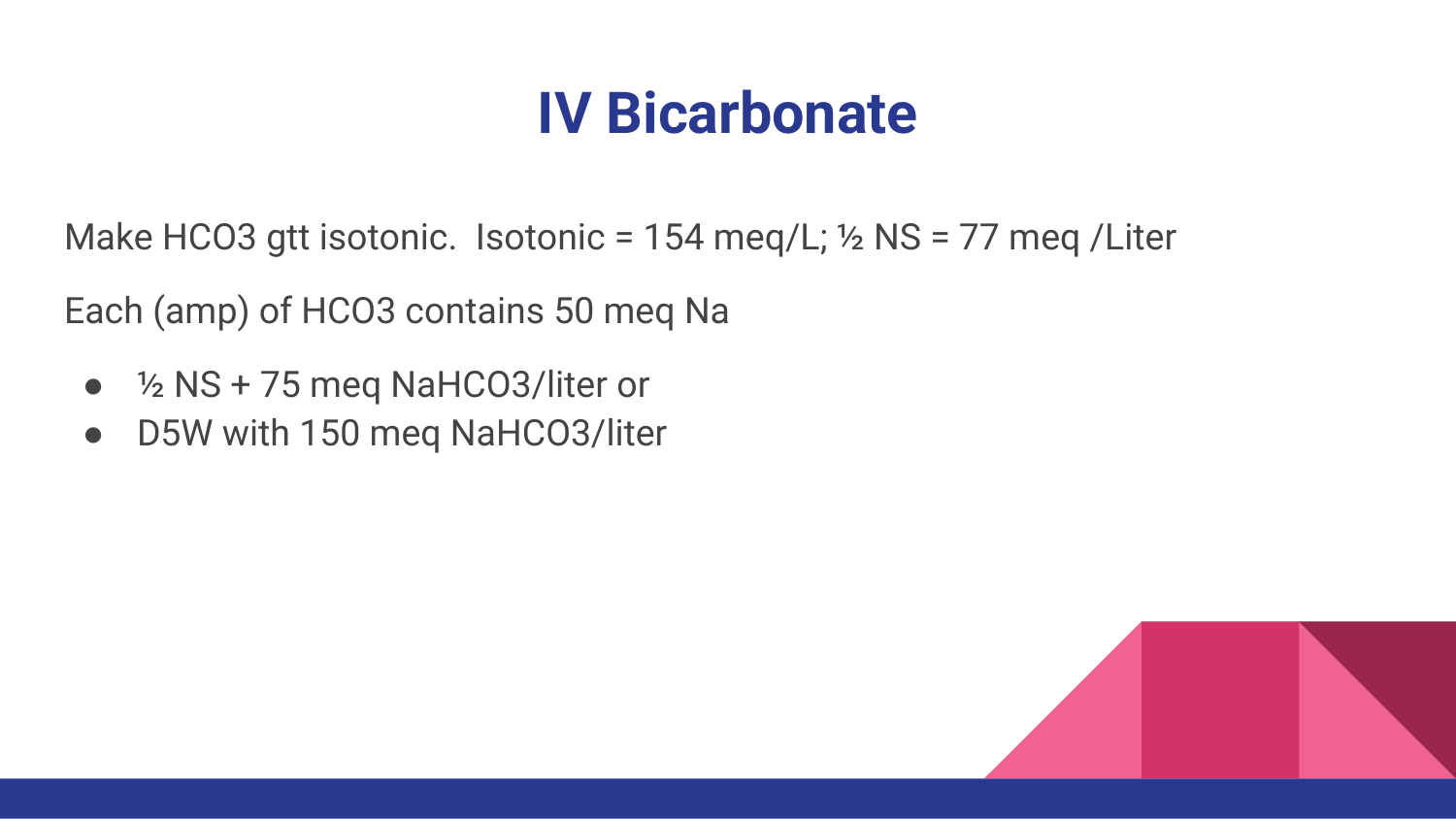

# IV Bicarbonate
Make HCO3 gtt isotonic.  Isotonic = 154 meq/L; ½ NS = 77 meq /Liter
Each (amp) of HCO3 contains 50 meq Na
½ NS + 75 meq NaHCO3/liter or
D5W with 150 meq NaHCO3/liter